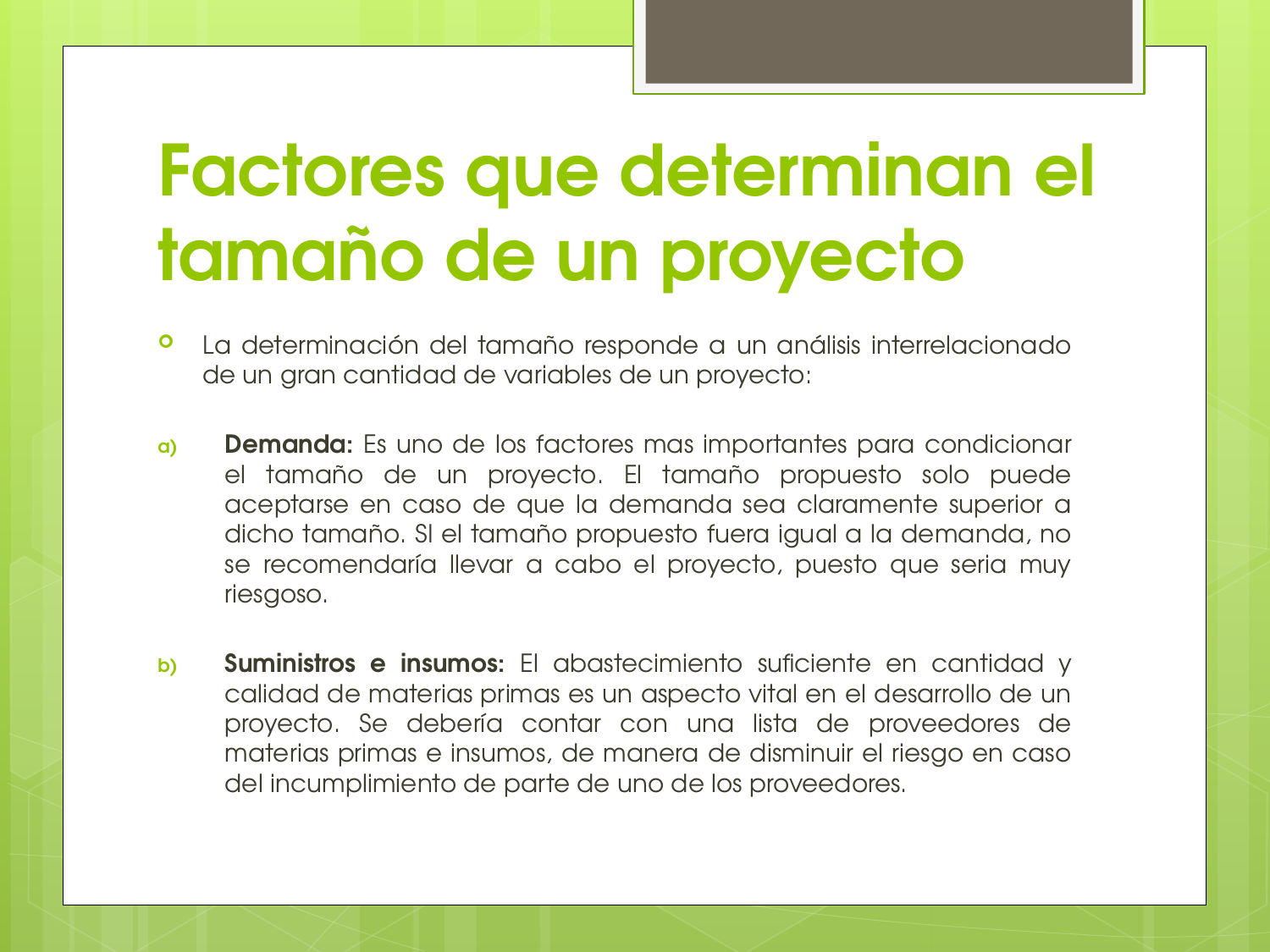

# Factores que determinan el tamaño de un proyecto
La determinación del tamaño responde a un análisis interrelacionado de un gran cantidad de variables de un proyecto:

Demanda: Es uno de los factores mas importantes para condicionar el tamaño de un proyecto. El tamaño propuesto solo puede aceptarse en caso de que la demanda sea claramente superior a dicho tamaño. SI el tamaño propuesto fuera igual a la demanda, no se recomendaría llevar a cabo el proyecto, puesto que seria muy riesgoso.

Suministros e insumos: El abastecimiento suficiente en cantidad y calidad de materias primas es un aspecto vital en el desarrollo de un proyecto. Se debería contar con una lista de proveedores de materias primas e insumos, de manera de disminuir el riesgo en caso del incumplimiento de parte de uno de los proveedores.